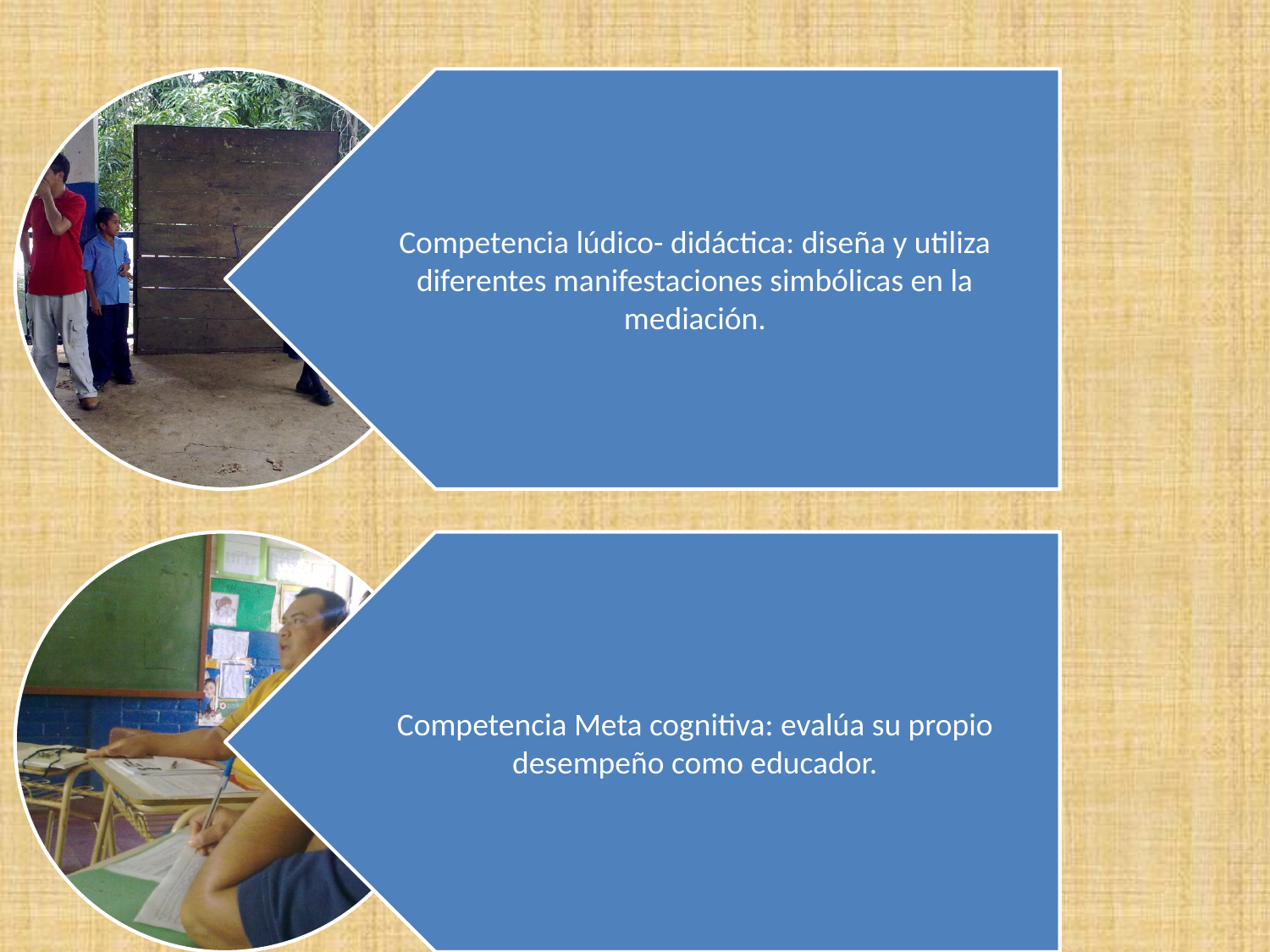

Competencia Meta cognitiva: evalúa su propio desempeño como educador.
Competencia lúdico- didáctica: diseña y utiliza diferentes manifestaciones simbólicas en la mediación.